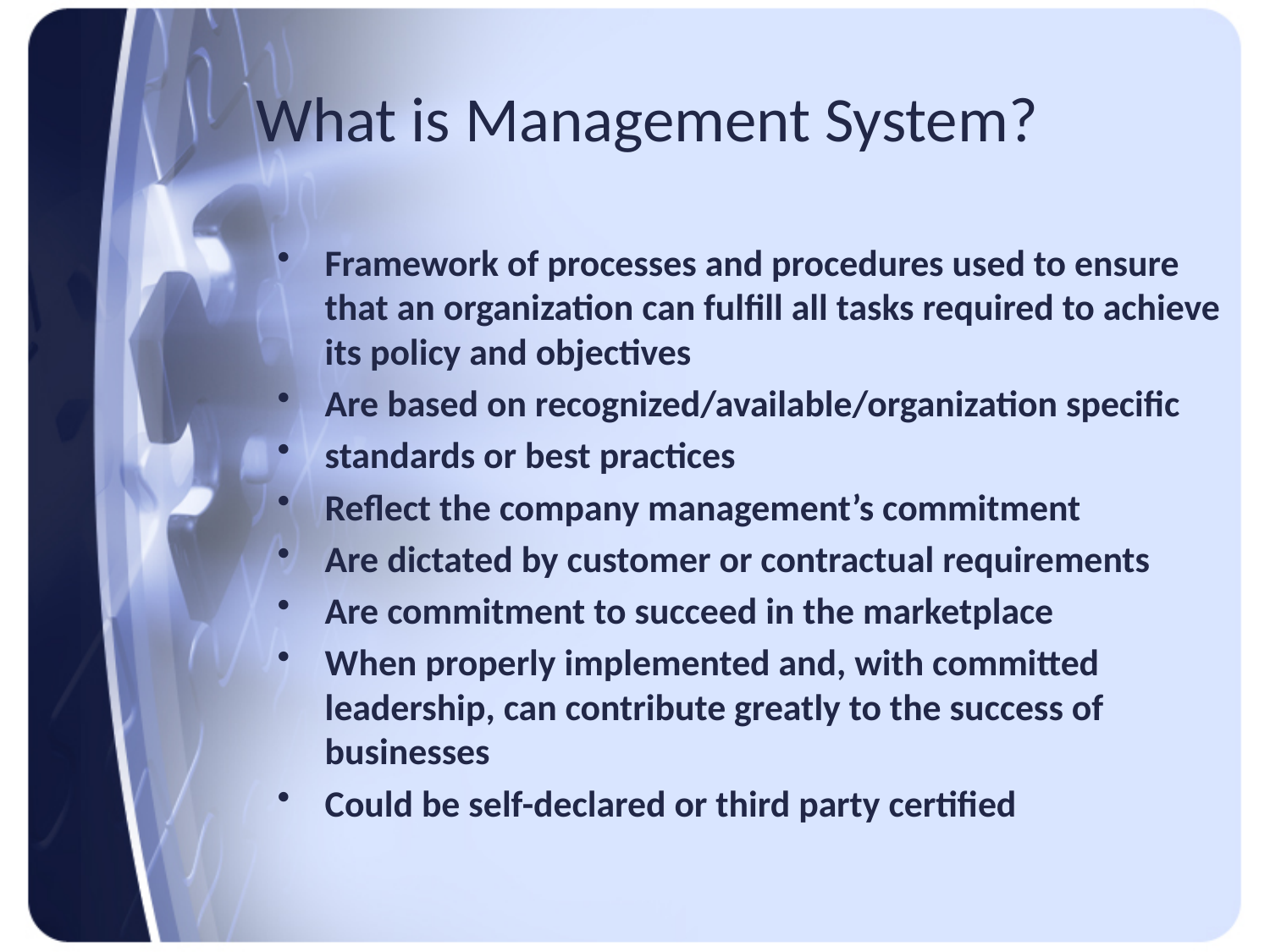

# What is Management System?
Framework of processes and procedures used to ensure that an organization can fulfill all tasks required to achieve its policy and objectives
Are based on recognized/available/organization specific
standards or best practices
Reflect the company management’s commitment
Are dictated by customer or contractual requirements
Are commitment to succeed in the marketplace
When properly implemented and, with committed leadership, can contribute greatly to the success of businesses
Could be self-declared or third party certified